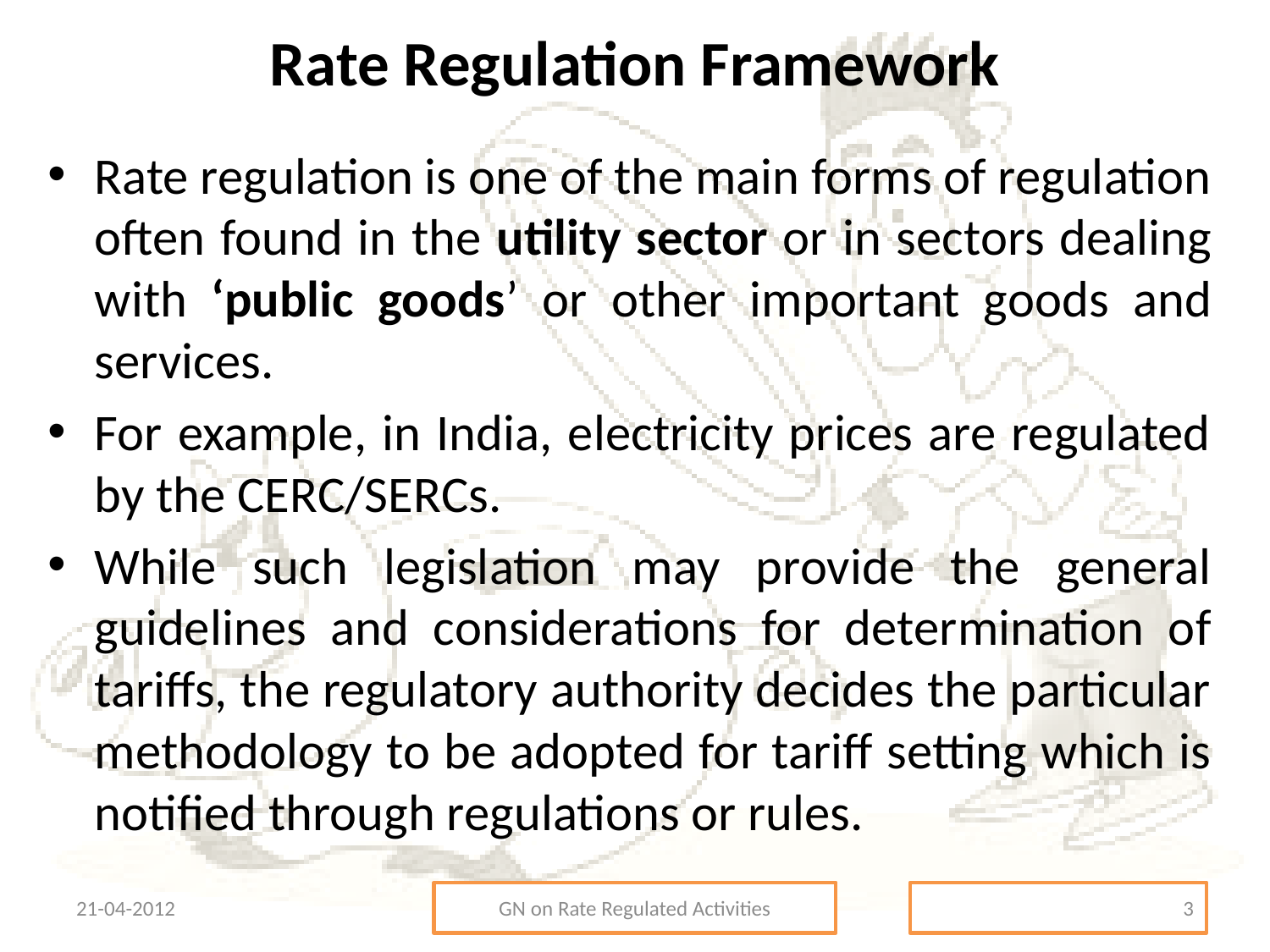

# Rate Regulation Framework
Rate regulation is one of the main forms of regulation often found in the utility sector or in sectors dealing with ‘public goods’ or other important goods and services.
For example, in India, electricity prices are regulated by the CERC/SERCs.
While such legislation may provide the general guidelines and considerations for determination of tariffs, the regulatory authority decides the particular methodology to be adopted for tariff setting which is notified through regulations or rules.

21-04-2012
GN on Rate Regulated Activities
3